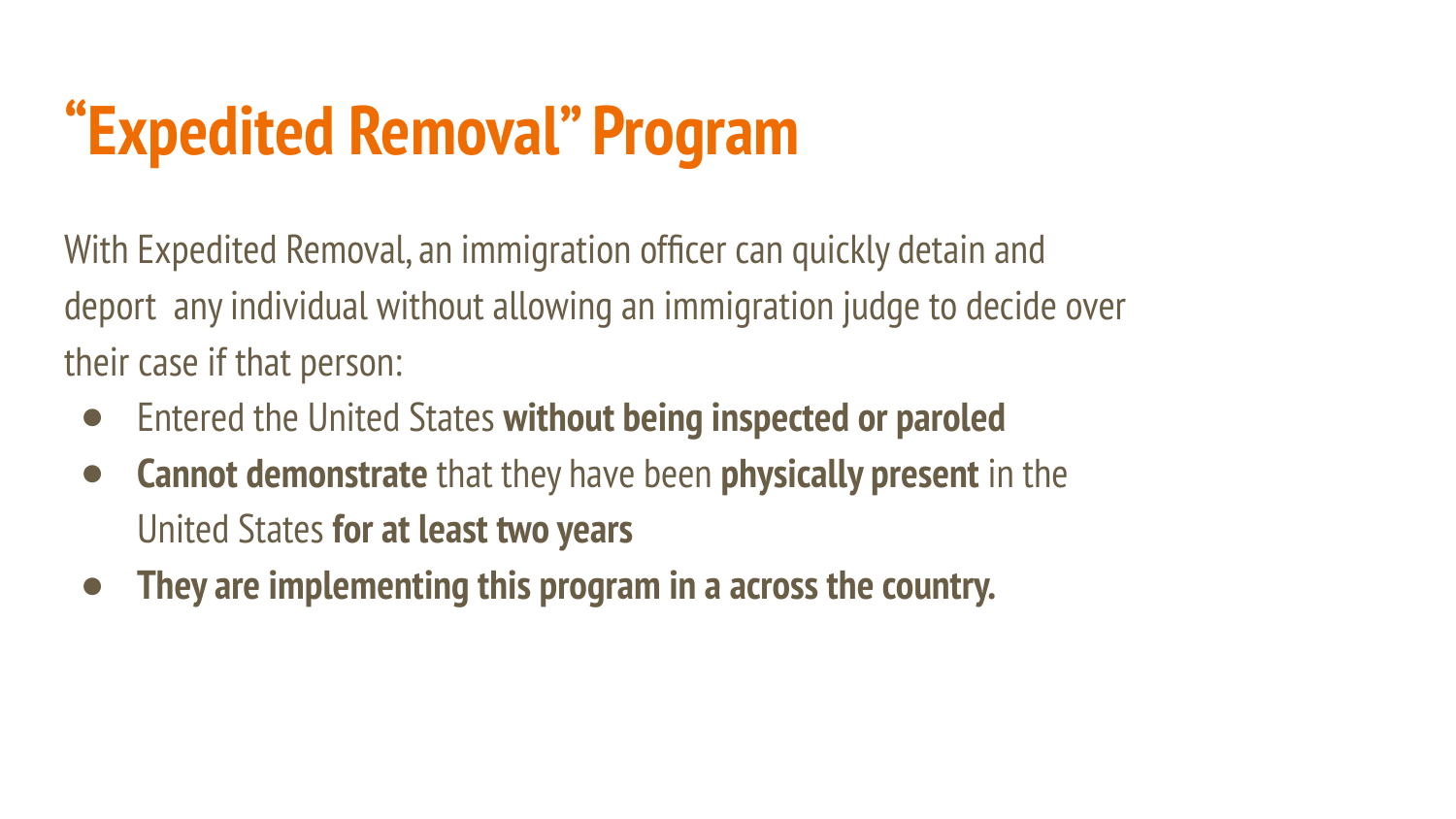

# “Expedited Removal” Program
With Expedited Removal, an immigration officer can quickly detain and deport  any individual without allowing an immigration judge to decide over their case if that person:
Entered the United States without being inspected or paroled
Cannot demonstrate that they have been physically present in the United States for at least two years
They are implementing this program in a across the country.